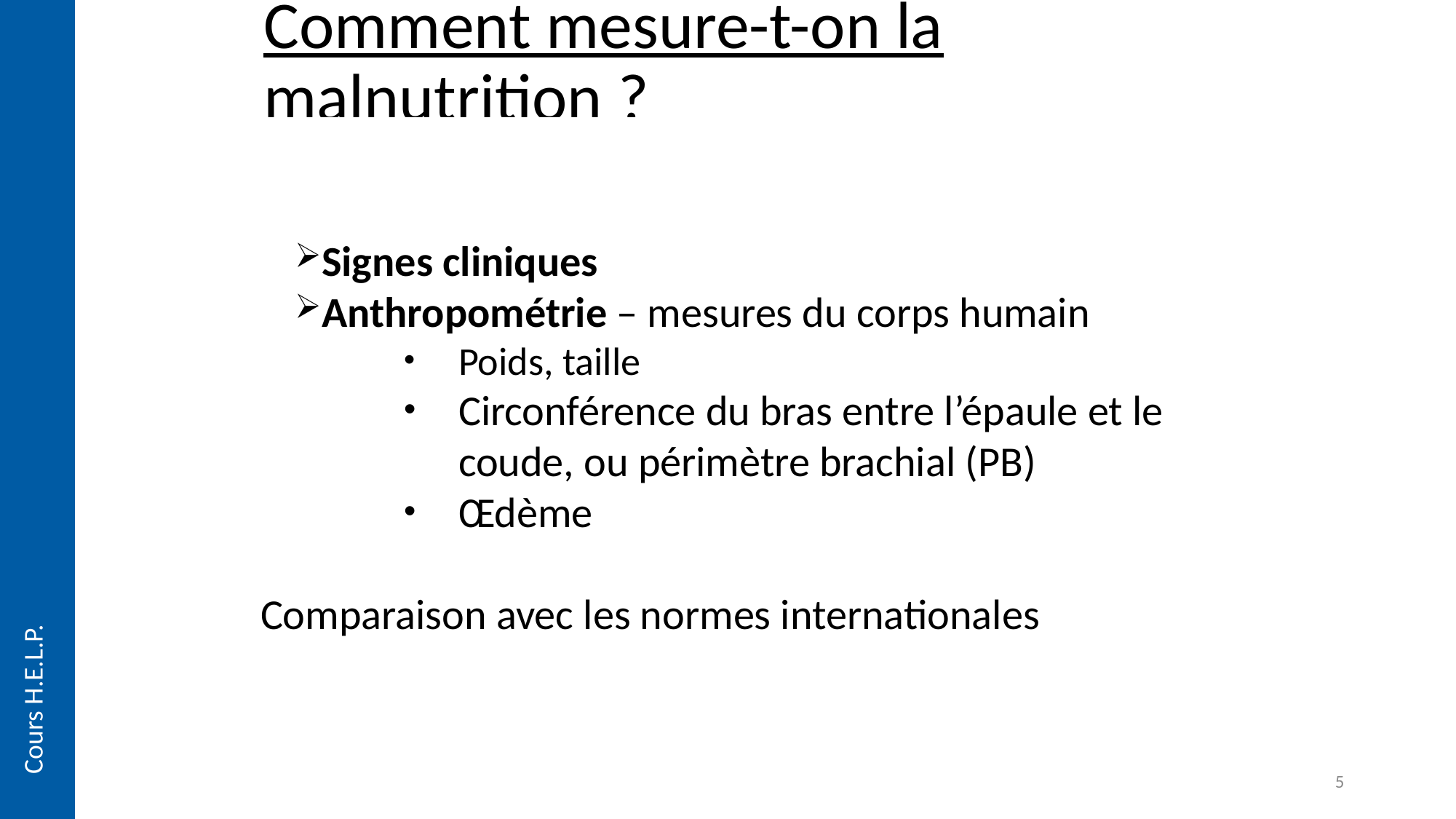

Comment mesure-t-on la malnutrition ?

Signes cliniques
Anthropométrie – mesures du corps humain
Poids, taille
Circonférence du bras entre l’épaule et le coude, ou périmètre brachial (PB)
Œdème

Comparaison avec les normes internationales

Cours H.E.L.P.
5